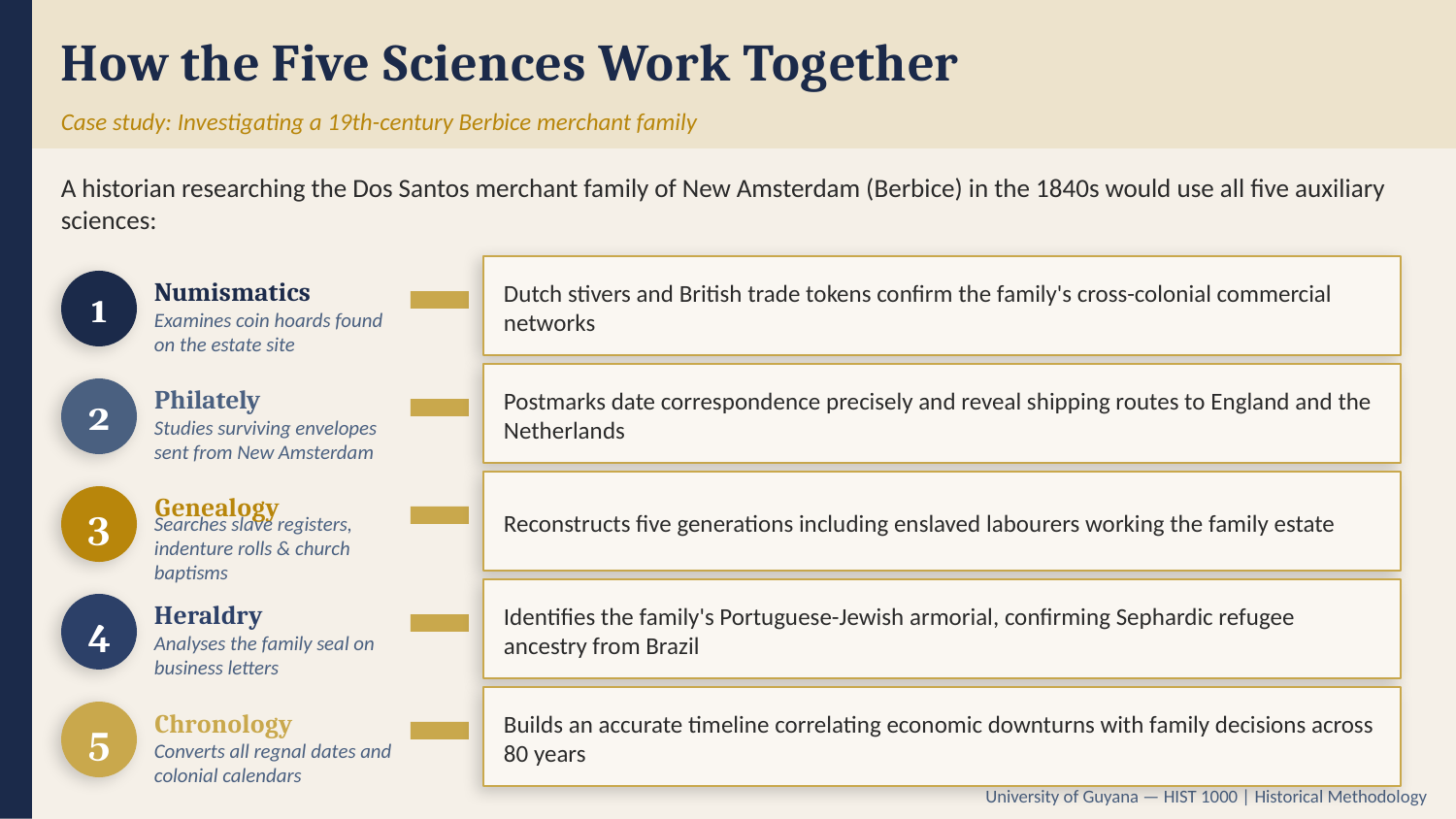

How the Five Sciences Work Together
Case study: Investigating a 19th-century Berbice merchant family
A historian researching the Dos Santos merchant family of New Amsterdam (Berbice) in the 1840s would use all five auxiliary sciences:

1
Numismatics
Dutch stivers and British trade tokens confirm the family's cross-colonial commercial networks

Examines coin hoards found on the estate site

2
Philately
Postmarks date correspondence precisely and reveal shipping routes to England and the Netherlands

Studies surviving envelopes sent from New Amsterdam

3
Genealogy
Reconstructs five generations including enslaved labourers working the family estate

Searches slave registers, indenture rolls & church baptisms

4
Heraldry
Identifies the family's Portuguese-Jewish armorial, confirming Sephardic refugee ancestry from Brazil

Analyses the family seal on business letters

5
Chronology
Builds an accurate timeline correlating economic downturns with family decisions across 80 years

Converts all regnal dates and colonial calendars
University of Guyana — HIST 1000 | Historical Methodology